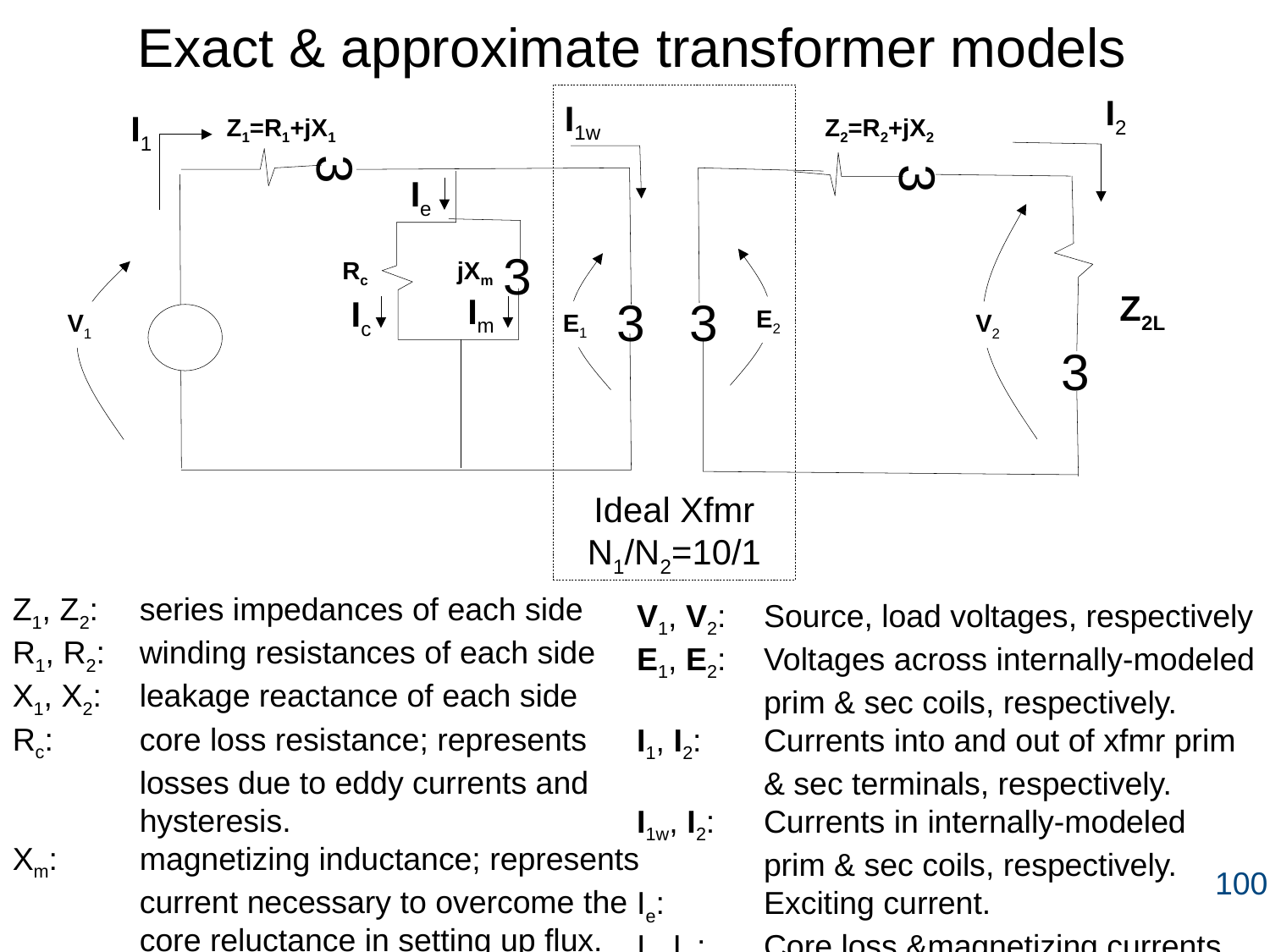

Exact & approximate transformer models

I2
I1w
I1
Z1=R1+jX1
Z2=R2+jX2
3

3

Ie

3
Rc
jXm

Z2L
Im
3
3
Ic

E2
E1
V2
V1

3

Ideal Xfmr
N1/N2=10/1
Z1, Z2:	series impedances of each side
R1, R2:	winding resistances of each side
X1, X2:	leakage reactance of each side
Rc:	core loss resistance; represents
	losses due to eddy currents and
	hysteresis.
Xm:	magnetizing inductance; represents
	current necessary to overcome the	core reluctance in setting up flux.
V1, V2:	Source, load voltages, respectively
E1, E2:	Voltages across internally-modeled
	prim & sec coils, respectively.
I1, I2:	Currents into and out of xfmr prim
	& sec terminals, respectively.
I1w, I2:	Currents in internally-modeled
	prim & sec coils, respectively.
Ie:	Exciting current.
Ic, Im:	Core loss &magnetizing currents
100